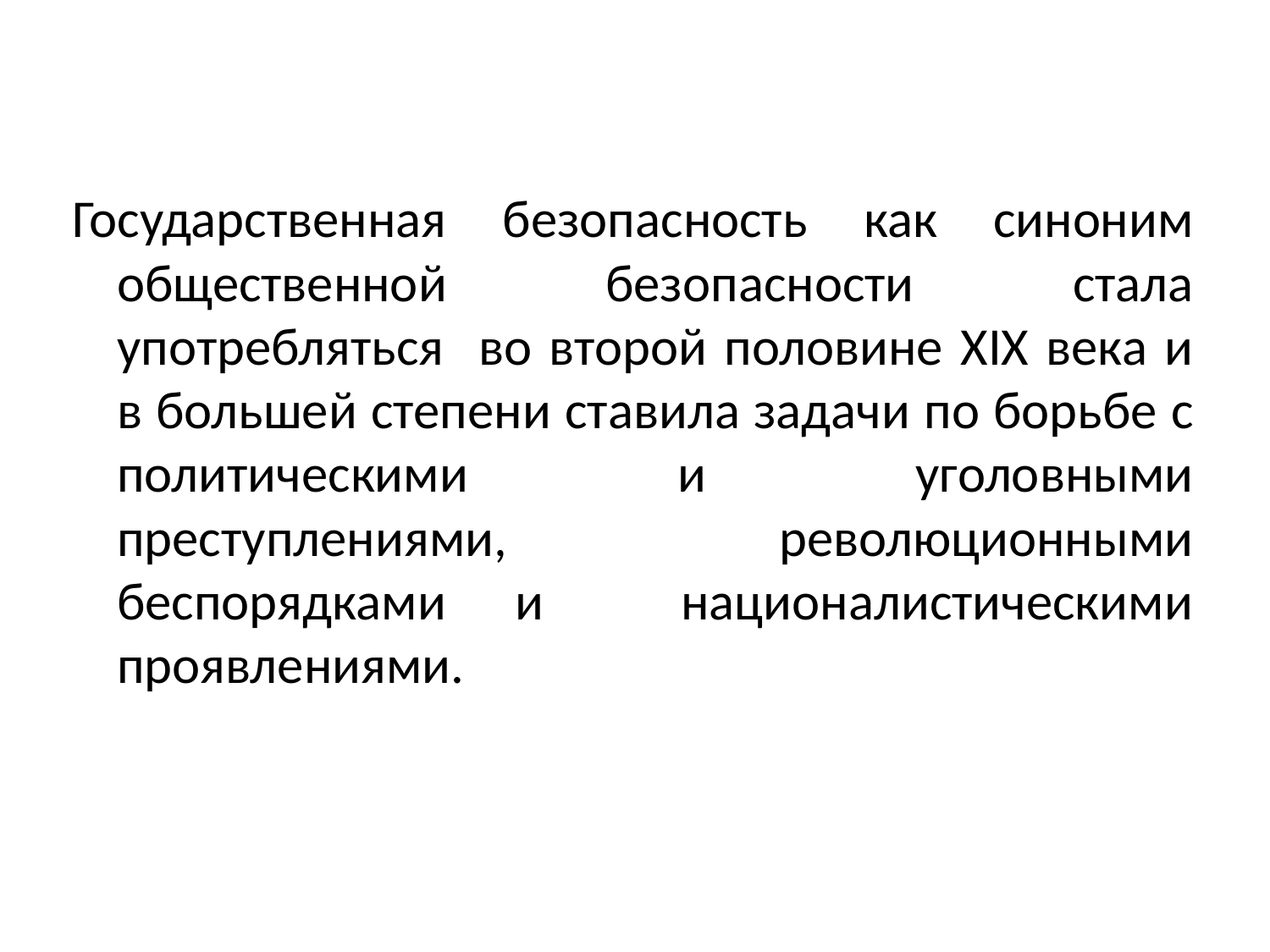

Государственная безопасность как синоним общественной безопасности стала употребляться  во второй половине XIX века и в большей степени ставила задачи по борьбе с политическими и уголовными преступлениями, революционными беспорядками и  националистическими проявлениями.

#